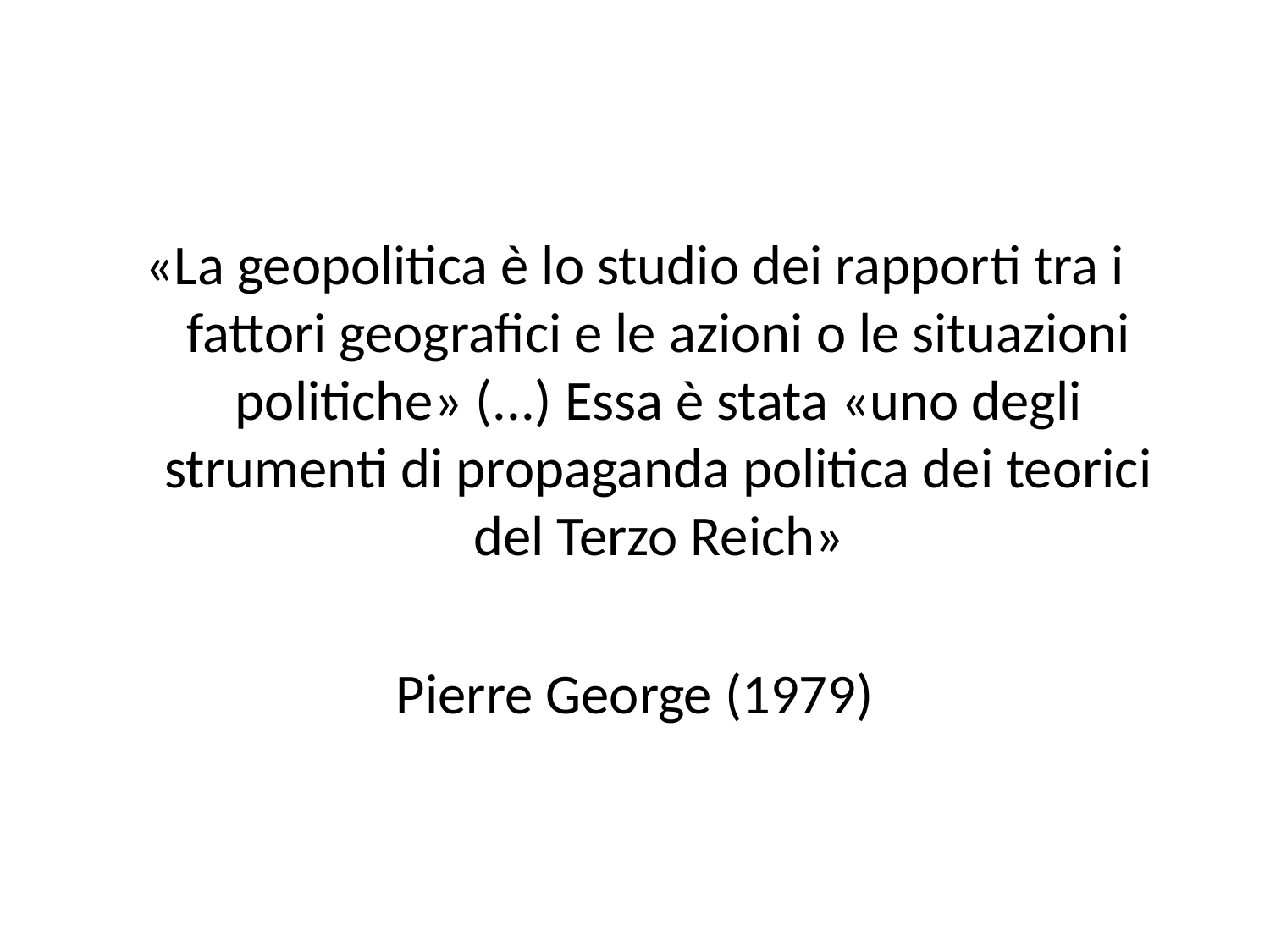

«La geopolitica è lo studio dei rapporti tra i fattori geografici e le azioni o le situazioni politiche» (...) Essa è stata «uno degli strumenti di propaganda politica dei teorici del Terzo Reich»

Pierre George (1979)